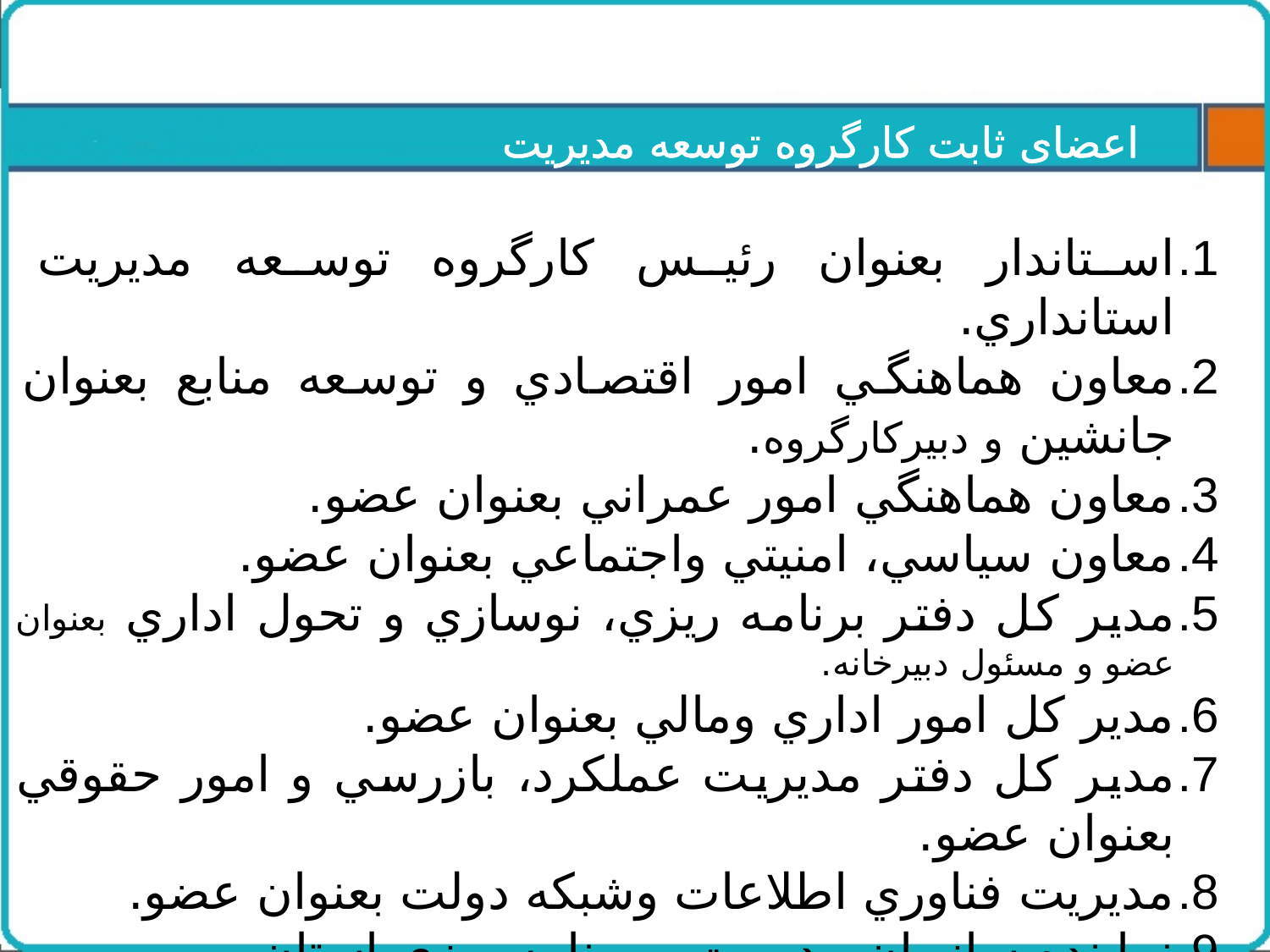

اعضای ثابت کارگروه توسعه مدیریت استانداری
استاندار بعنوان رئيس كارگروه توسعه مديريت استانداري.
معاون هماهنگي امور اقتصادي و توسعه منابع بعنوان جانشين و دبيركارگروه.
معاون هماهنگي امور عمراني بعنوان عضو.
معاون سياسي، امنيتي واجتماعي بعنوان عضو.
مدير كل دفتر برنامه ريزي، نوسازي و تحول اداري بعنوان عضو و مسئول دبيرخانه.
مدير كل امور اداري ومالي بعنوان عضو.
مدير كل دفتر مديريت عملكرد، بازرسي و امور حقوقي بعنوان عضو.
مديريت فناوري اطلاعات وشبكه دولت بعنوان عضو.
نماینده سازمان مدیریت و برنامه ریزی استان
يك نفر صاحبنظر در مسايل مديريتي وسازماني با انتخاب استاندار.